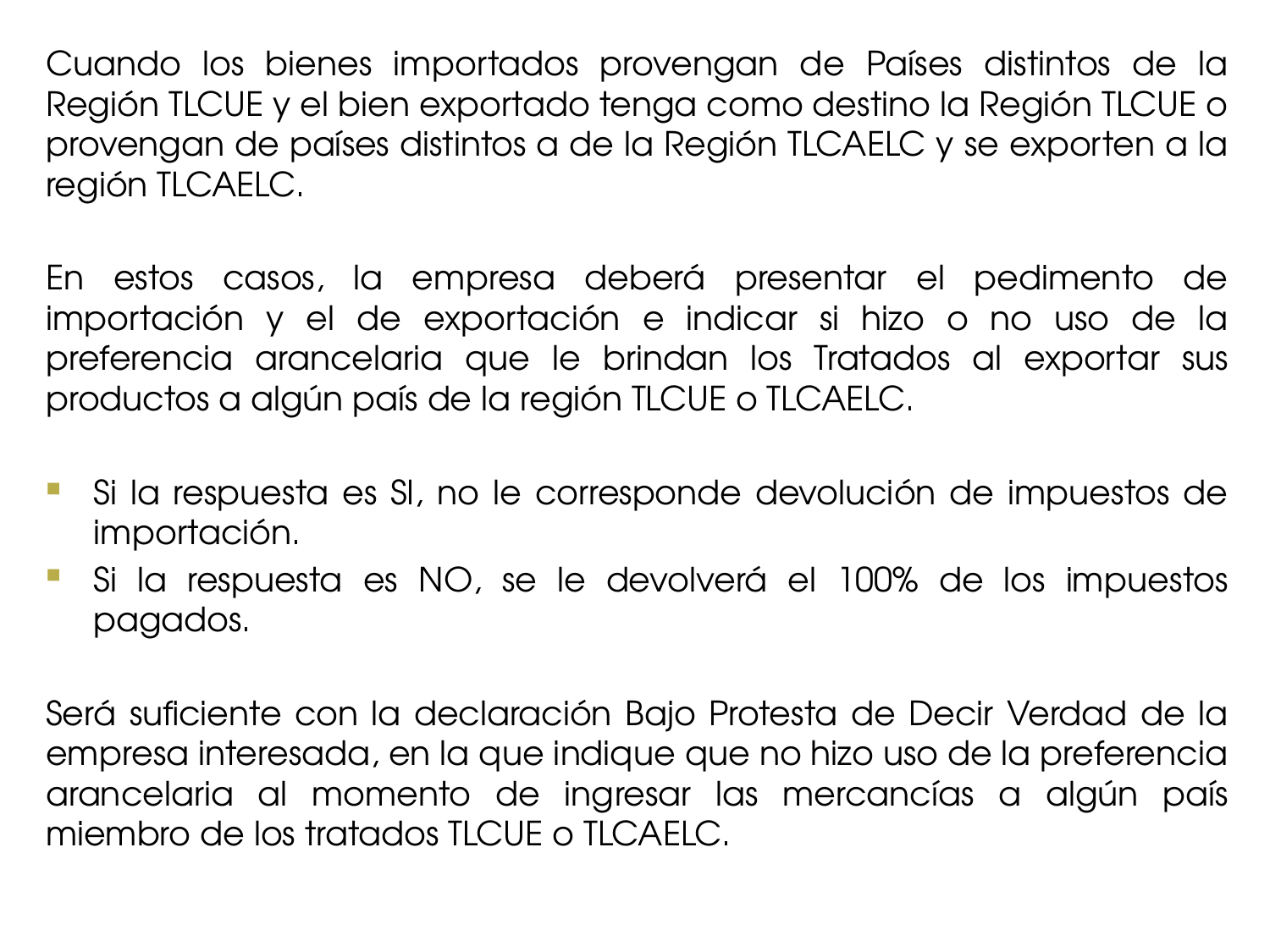

Cuando los bienes importados provengan de Países distintos de la Región TLCUE y el bien exportado tenga como destino la Región TLCUE o provengan de países distintos a de la Región TLCAELC y se exporten a la región TLCAELC.

En estos casos, la empresa deberá presentar el pedimento de importación y el de exportación e indicar si hizo o no uso de la preferencia arancelaria que le brindan los Tratados al exportar sus productos a algún país de la región TLCUE o TLCAELC.

Si la respuesta es SI, no le corresponde devolución de impuestos de importación.
Si la respuesta es NO, se le devolverá el 100% de los impuestos pagados.

Será suficiente con la declaración Bajo Protesta de Decir Verdad de la empresa interesada, en la que indique que no hizo uso de la preferencia arancelaria al momento de ingresar las mercancías a algún país miembro de los tratados TLCUE o TLCAELC.